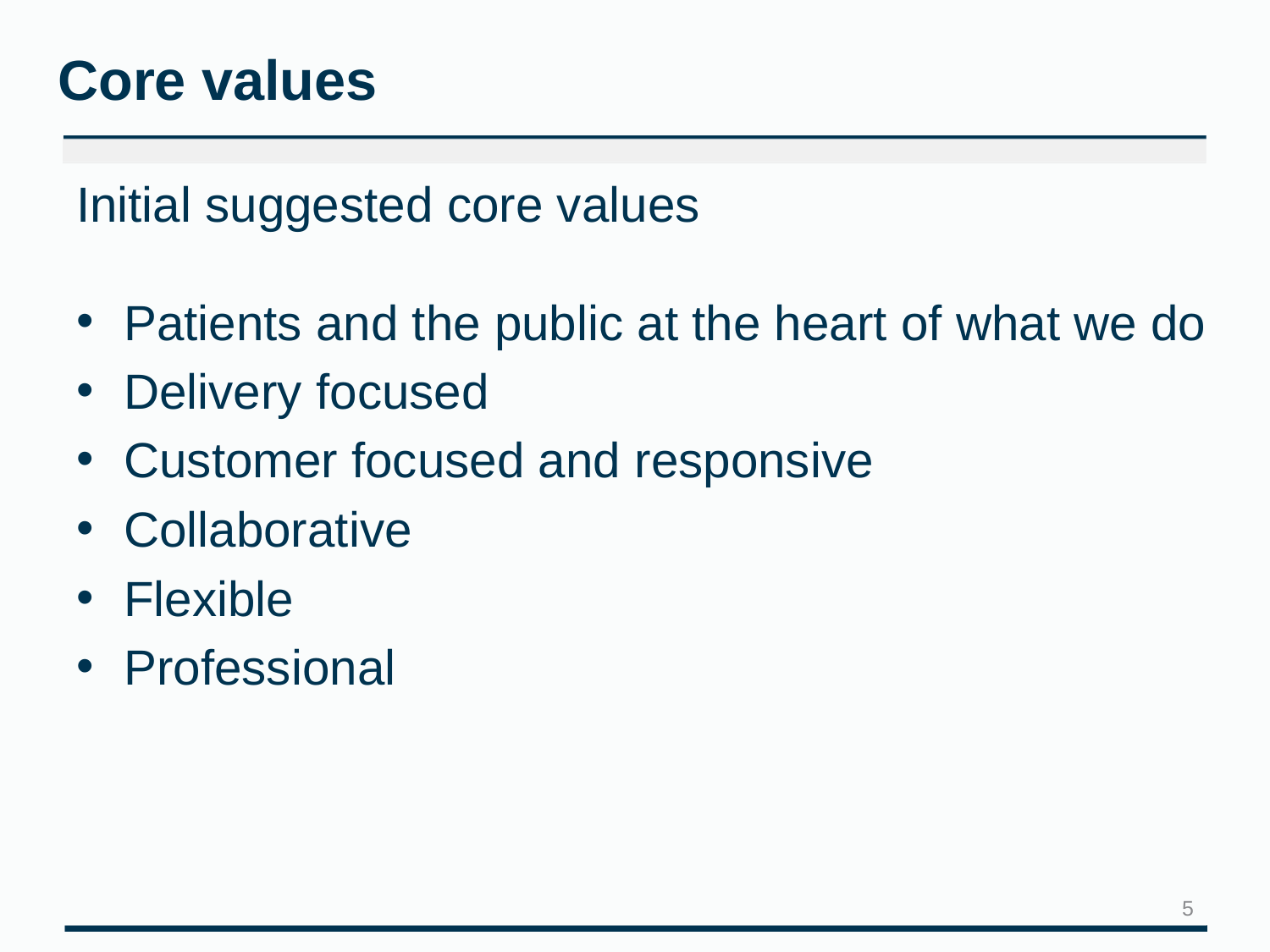

# Core values
Initial suggested core values

Patients and the public at the heart of what we do
Delivery focused
Customer focused and responsive
Collaborative
Flexible
Professional

5